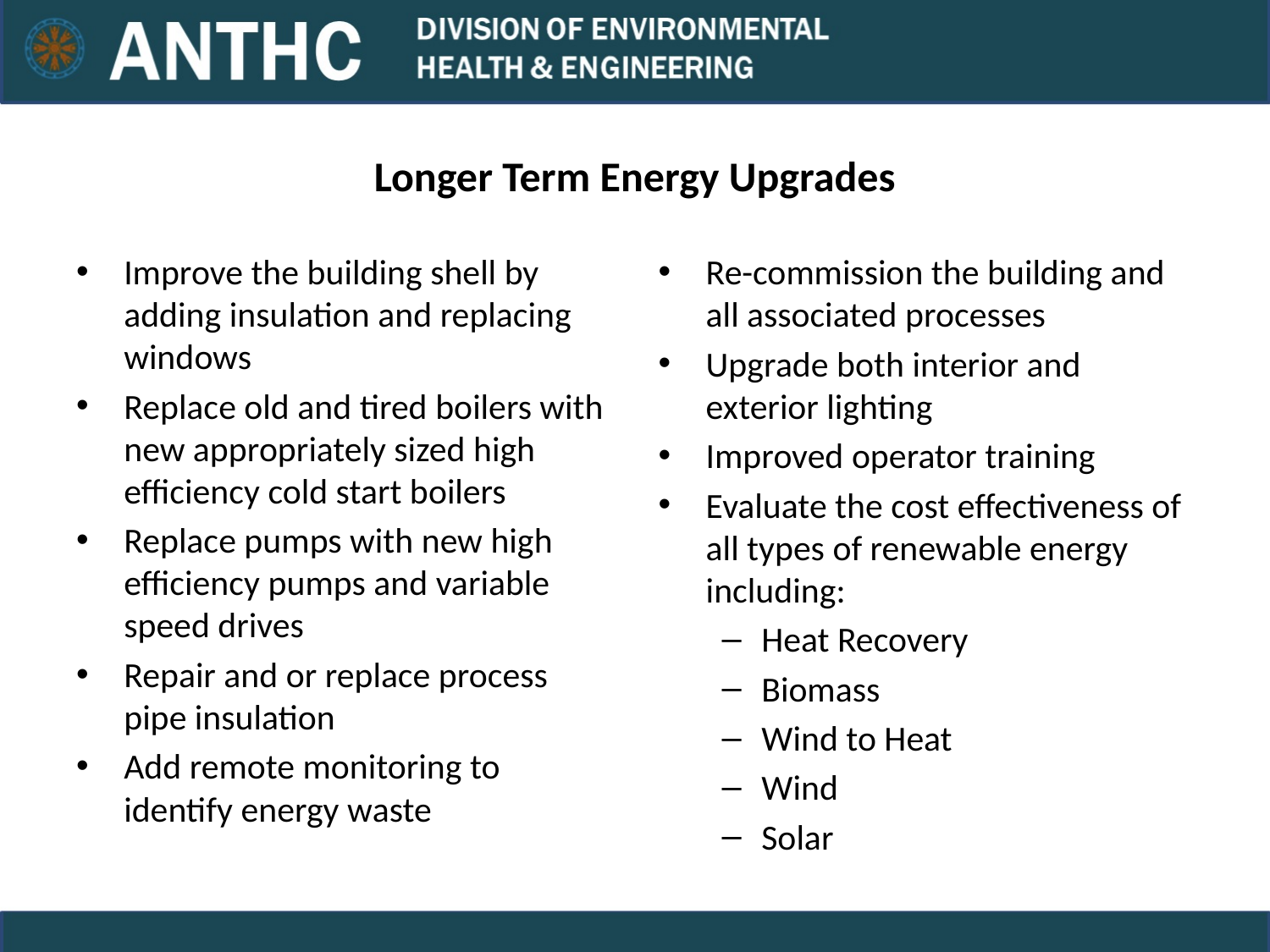

# Longer Term Energy Upgrades
Improve the building shell by adding insulation and replacing windows
Replace old and tired boilers with new appropriately sized high efficiency cold start boilers
Replace pumps with new high efficiency pumps and variable speed drives
Repair and or replace process pipe insulation
Add remote monitoring to identify energy waste

Re-commission the building and all associated processes
Upgrade both interior and exterior lighting
Improved operator training
Evaluate the cost effectiveness of all types of renewable energy including:
Heat Recovery
Biomass
Wind to Heat
Wind
Solar